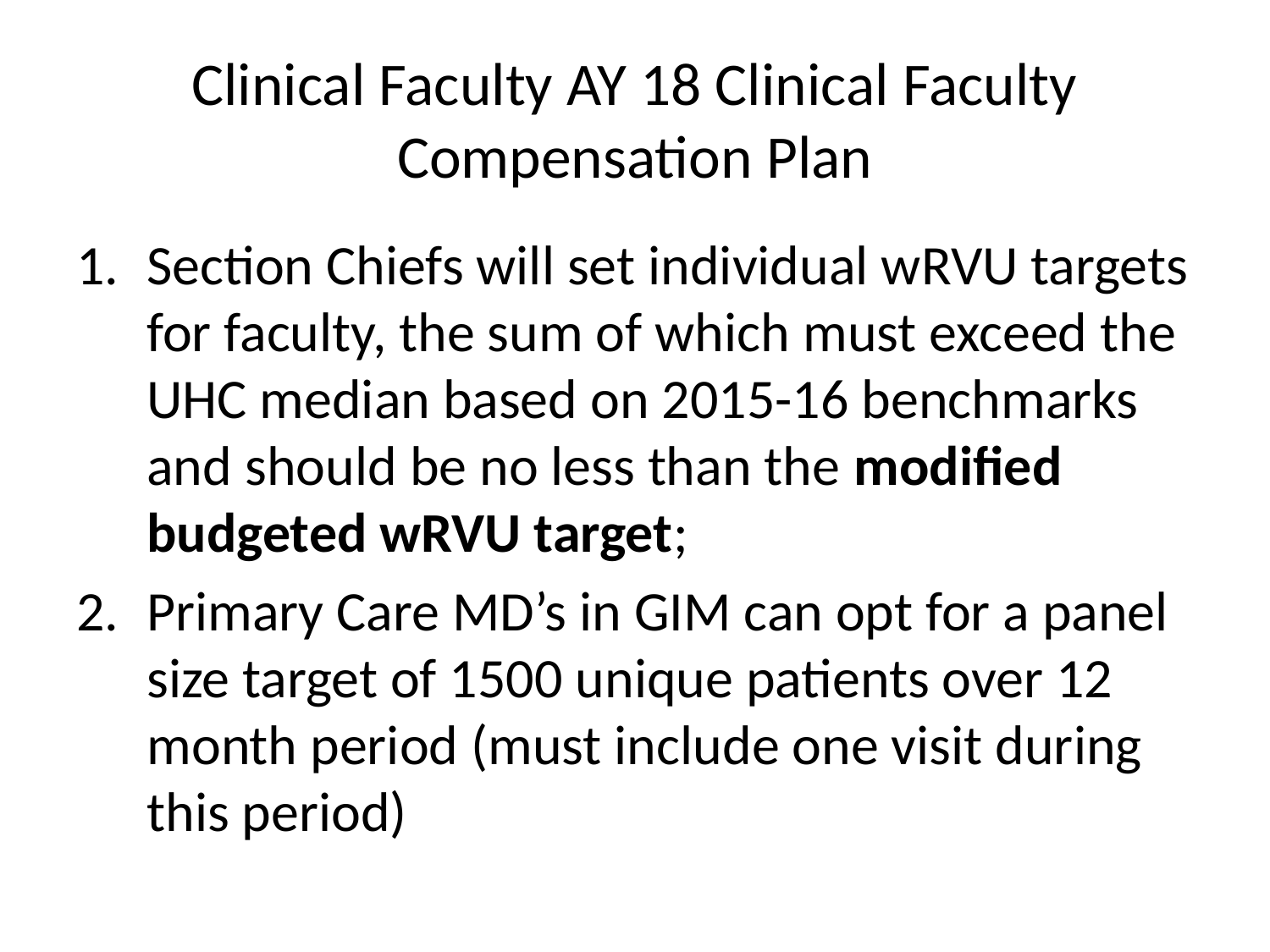

# Clinical Faculty AY 18 Clinical Faculty Compensation Plan
Section Chiefs will set individual wRVU targets for faculty, the sum of which must exceed the UHC median based on 2015-16 benchmarks and should be no less than the modified budgeted wRVU target;
Primary Care MD’s in GIM can opt for a panel size target of 1500 unique patients over 12 month period (must include one visit during this period)